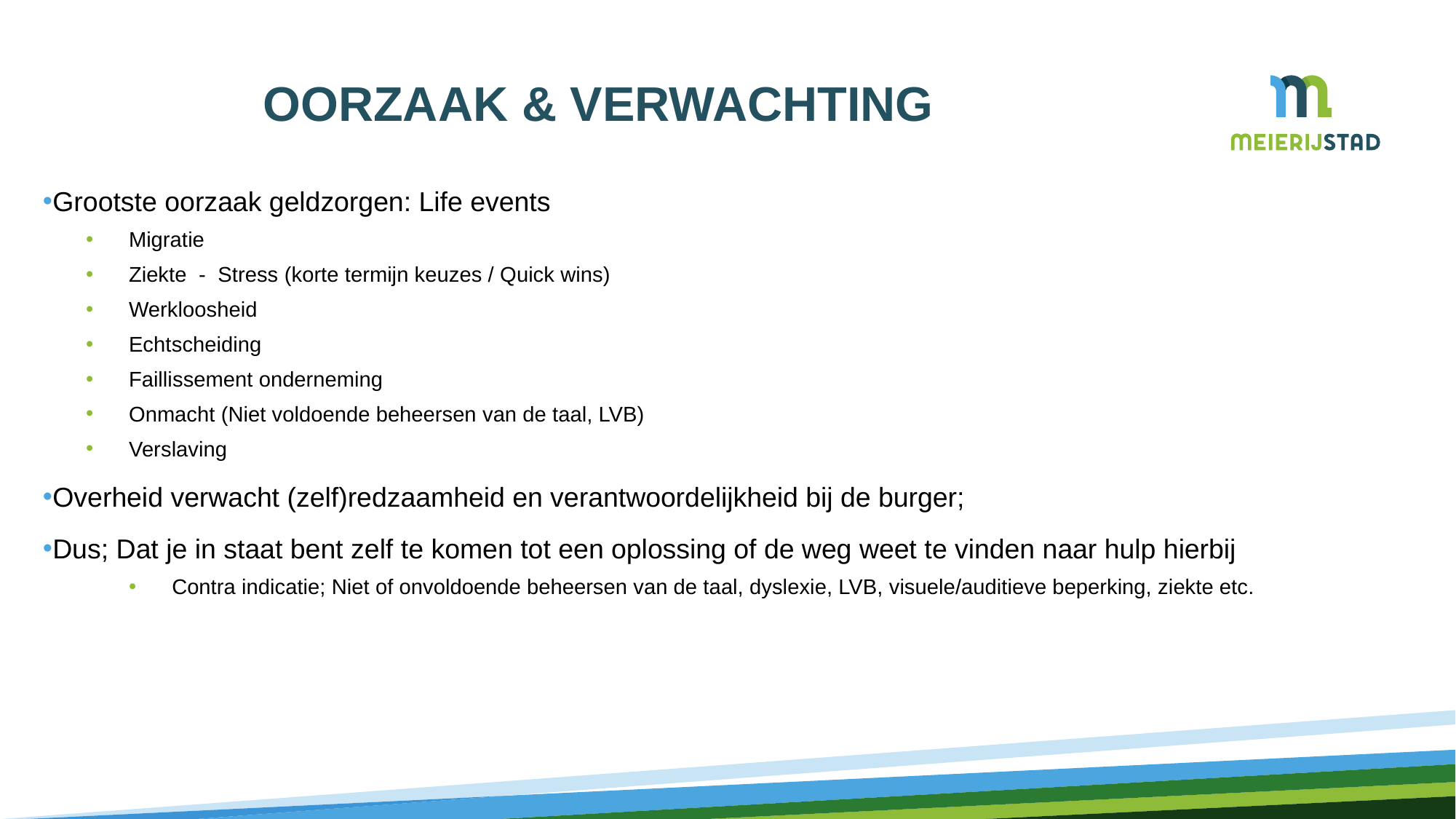

# Oorzaak & verwachting
Grootste oorzaak geldzorgen: Life events
Migratie
Ziekte  -  Stress (korte termijn keuzes / Quick wins)
Werkloosheid
Echtscheiding
Faillissement onderneming
Onmacht (Niet voldoende beheersen van de taal, LVB)
Verslaving
Overheid verwacht (zelf)redzaamheid en verantwoordelijkheid bij de burger;
Dus; Dat je in staat bent zelf te komen tot een oplossing of de weg weet te vinden naar hulp hierbij
Contra indicatie; Niet of onvoldoende beheersen van de taal, dyslexie, LVB, visuele/auditieve beperking, ziekte etc.